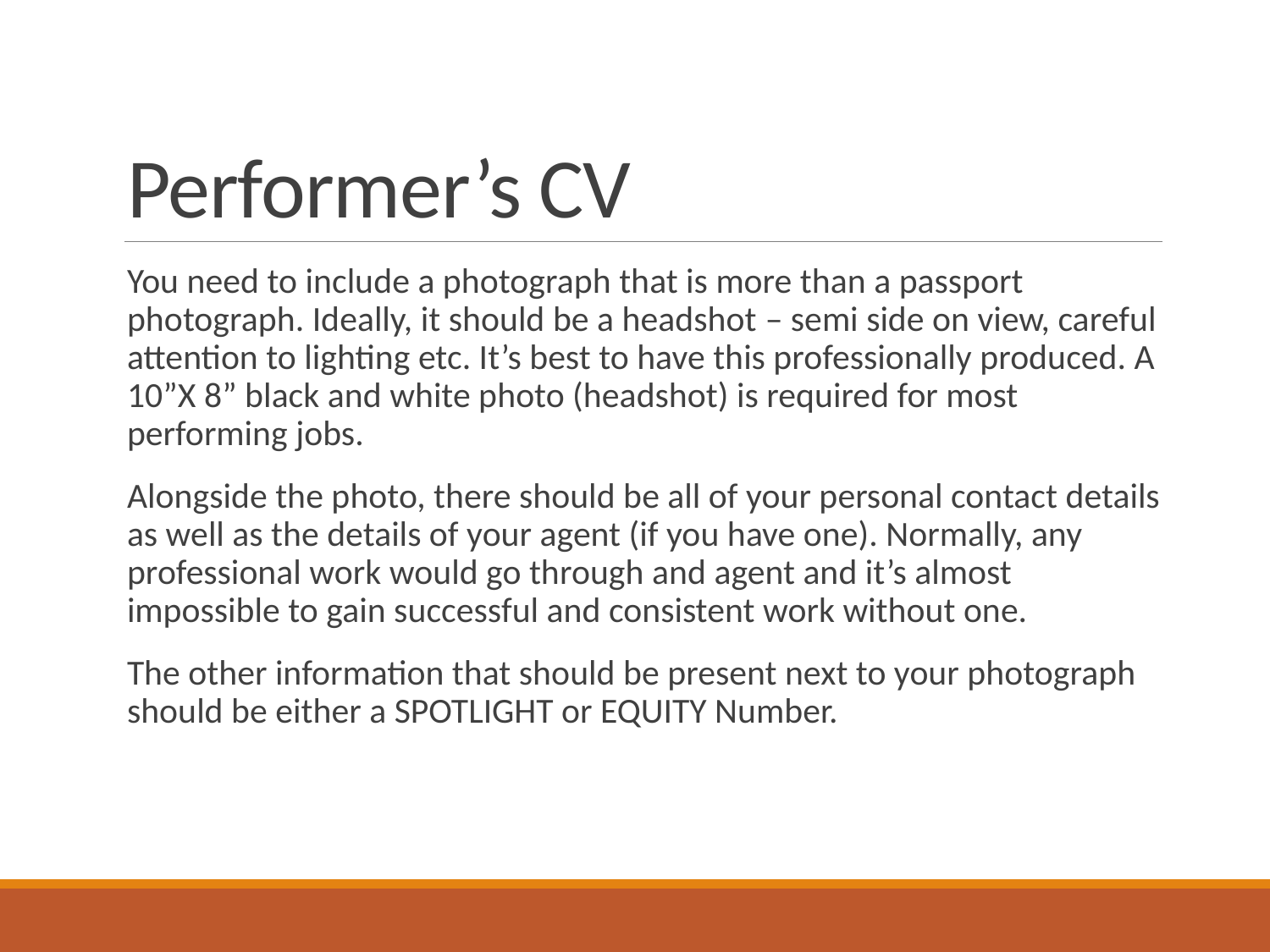

# Performer’s CV
You need to include a photograph that is more than a passport photograph. Ideally, it should be a headshot – semi side on view, careful attention to lighting etc. It’s best to have this professionally produced. A 10”X 8” black and white photo (headshot) is required for most performing jobs.
Alongside the photo, there should be all of your personal contact details as well as the details of your agent (if you have one). Normally, any professional work would go through and agent and it’s almost impossible to gain successful and consistent work without one.
The other information that should be present next to your photograph should be either a SPOTLIGHT or EQUITY Number.